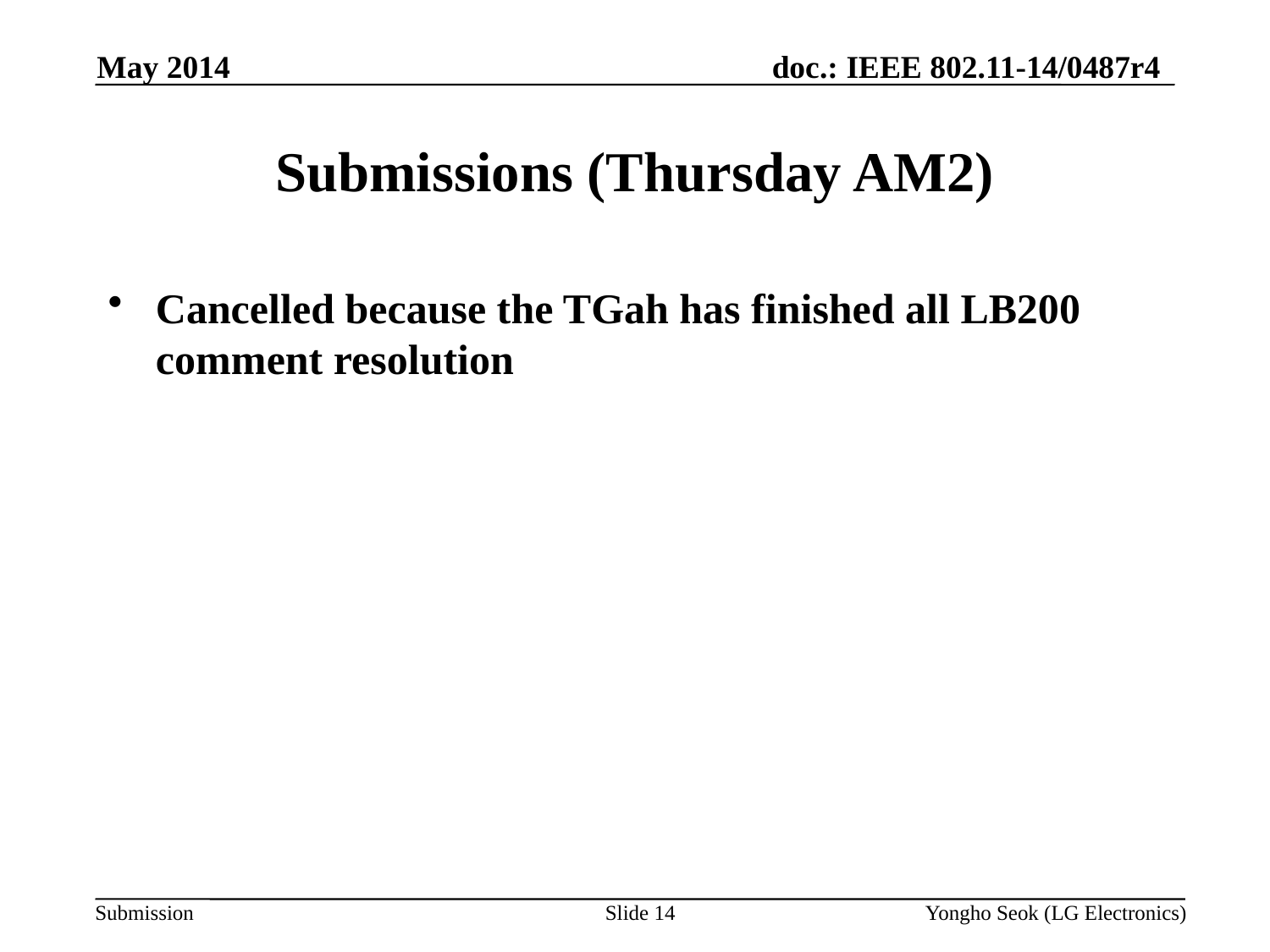

May 2014
# Submissions (Thursday AM2)
Cancelled because the TGah has finished all LB200 comment resolution

Slide 14
Yongho Seok (LG Electronics)